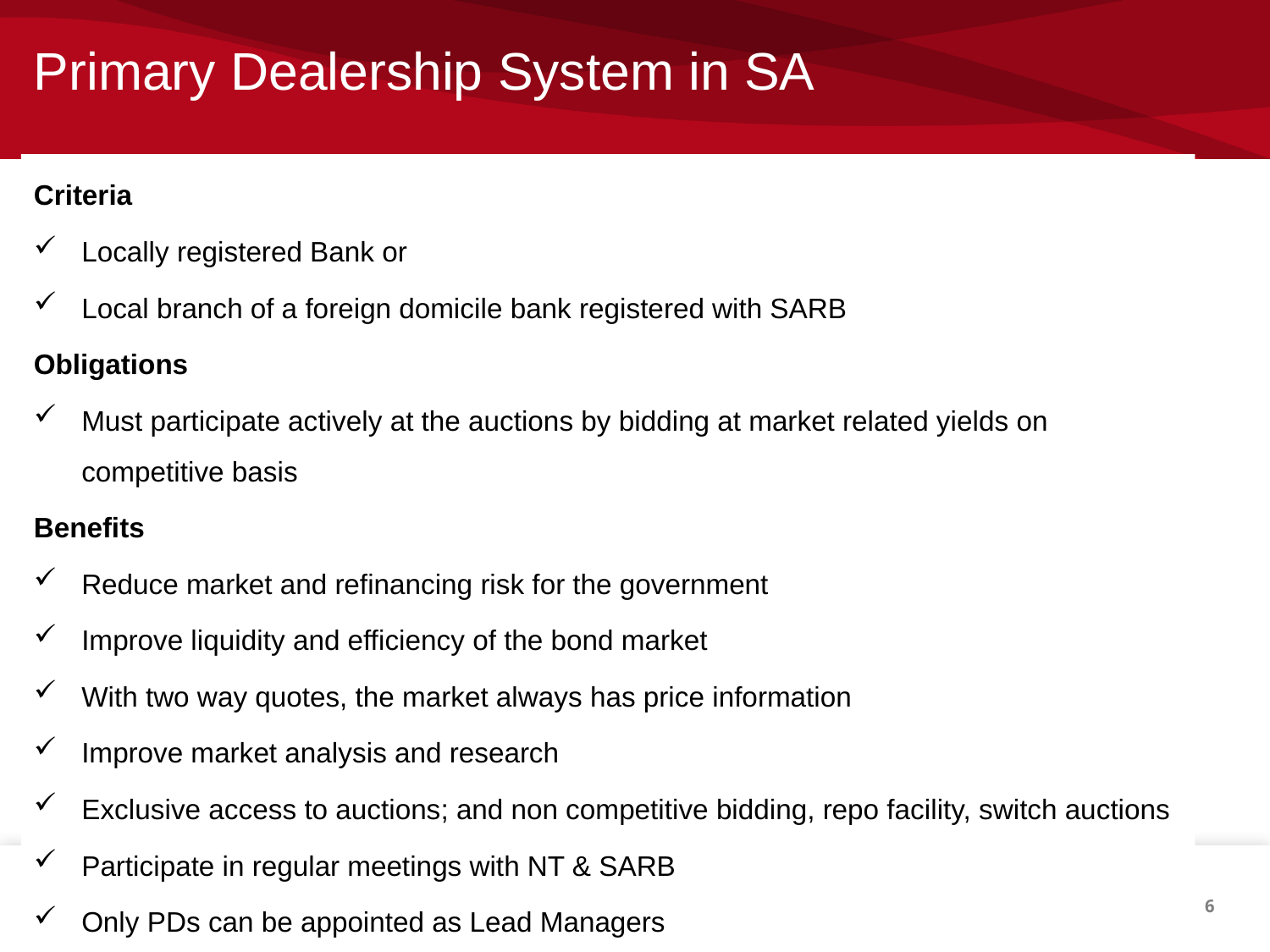

# Primary Dealership System in SA
Criteria
Locally registered Bank or
Local branch of a foreign domicile bank registered with SARB
Obligations
Must participate actively at the auctions by bidding at market related yields on competitive basis
Benefits
Reduce market and refinancing risk for the government
Improve liquidity and efficiency of the bond market
With two way quotes, the market always has price information
Improve market analysis and research
Exclusive access to auctions; and non competitive bidding, repo facility, switch auctions
Participate in regular meetings with NT & SARB
Only PDs can be appointed as Lead Managers

6